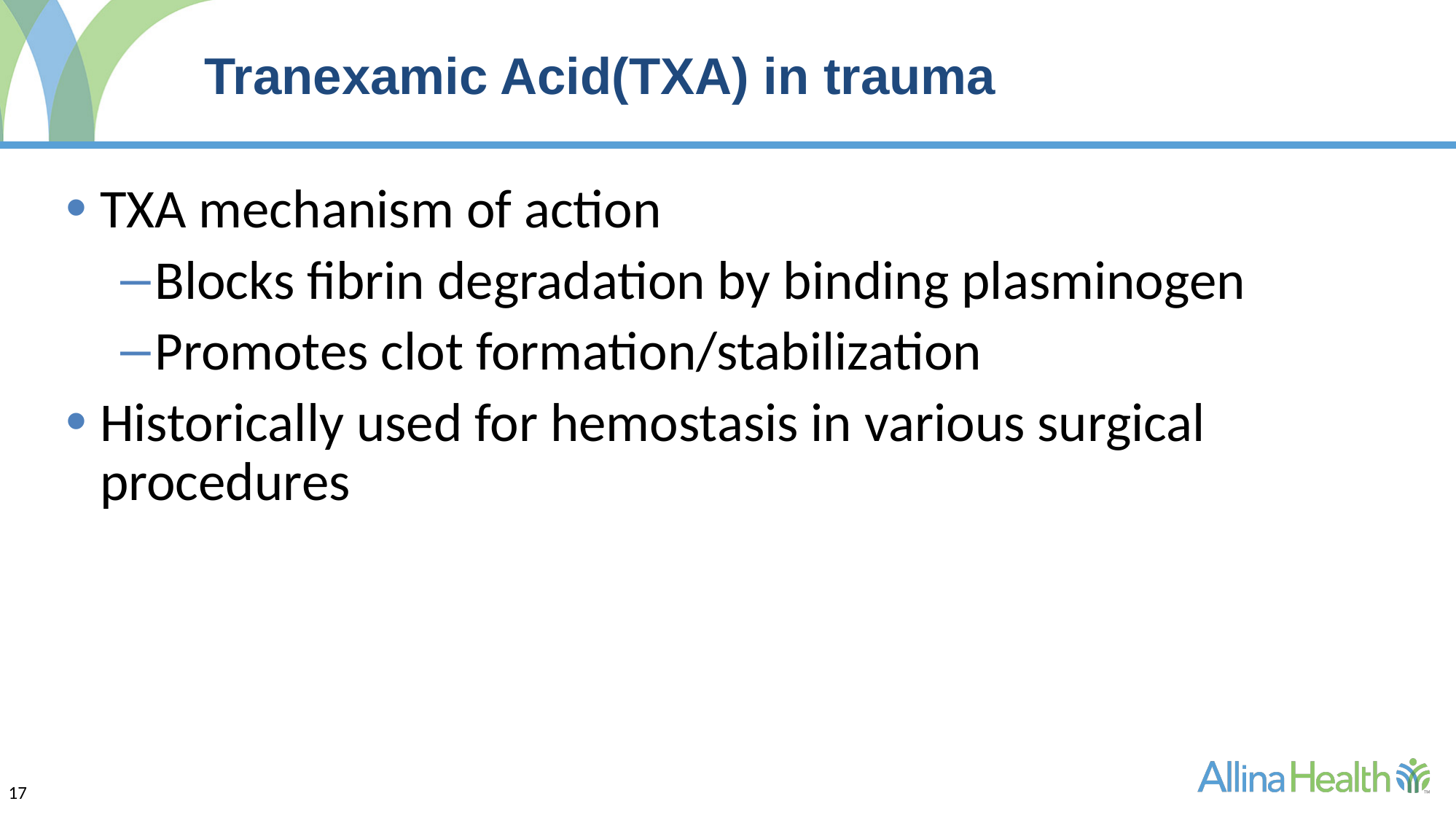

# Tranexamic Acid(TXA) in trauma
TXA mechanism of action
Blocks fibrin degradation by binding plasminogen
Promotes clot formation/stabilization
Historically used for hemostasis in various surgical procedures
17